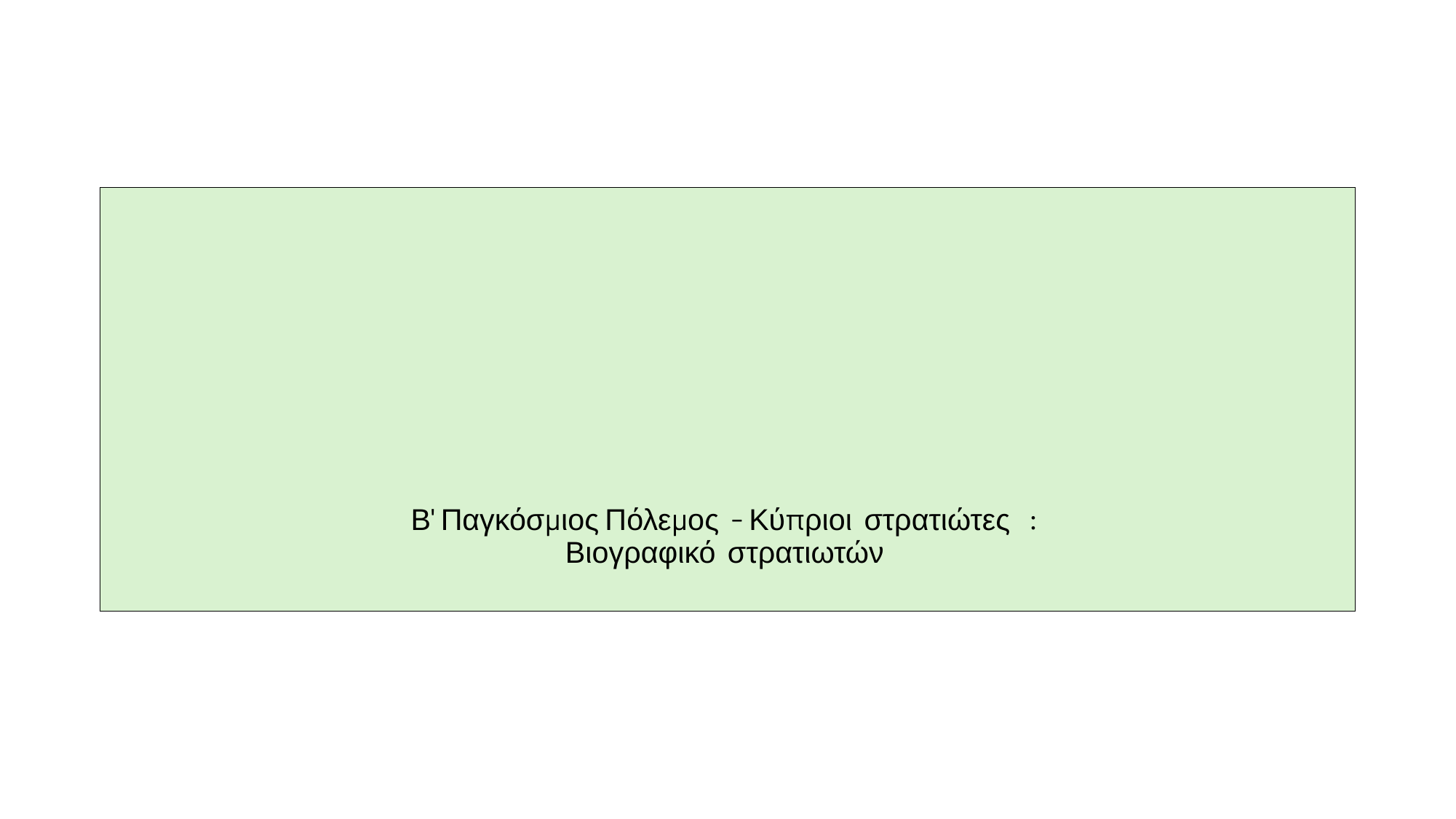

# Β' Παγκόσμιος Πόλεμος  - Κύπριοι  στρατιώτες   : Βιογραφικό  στρατιωτών